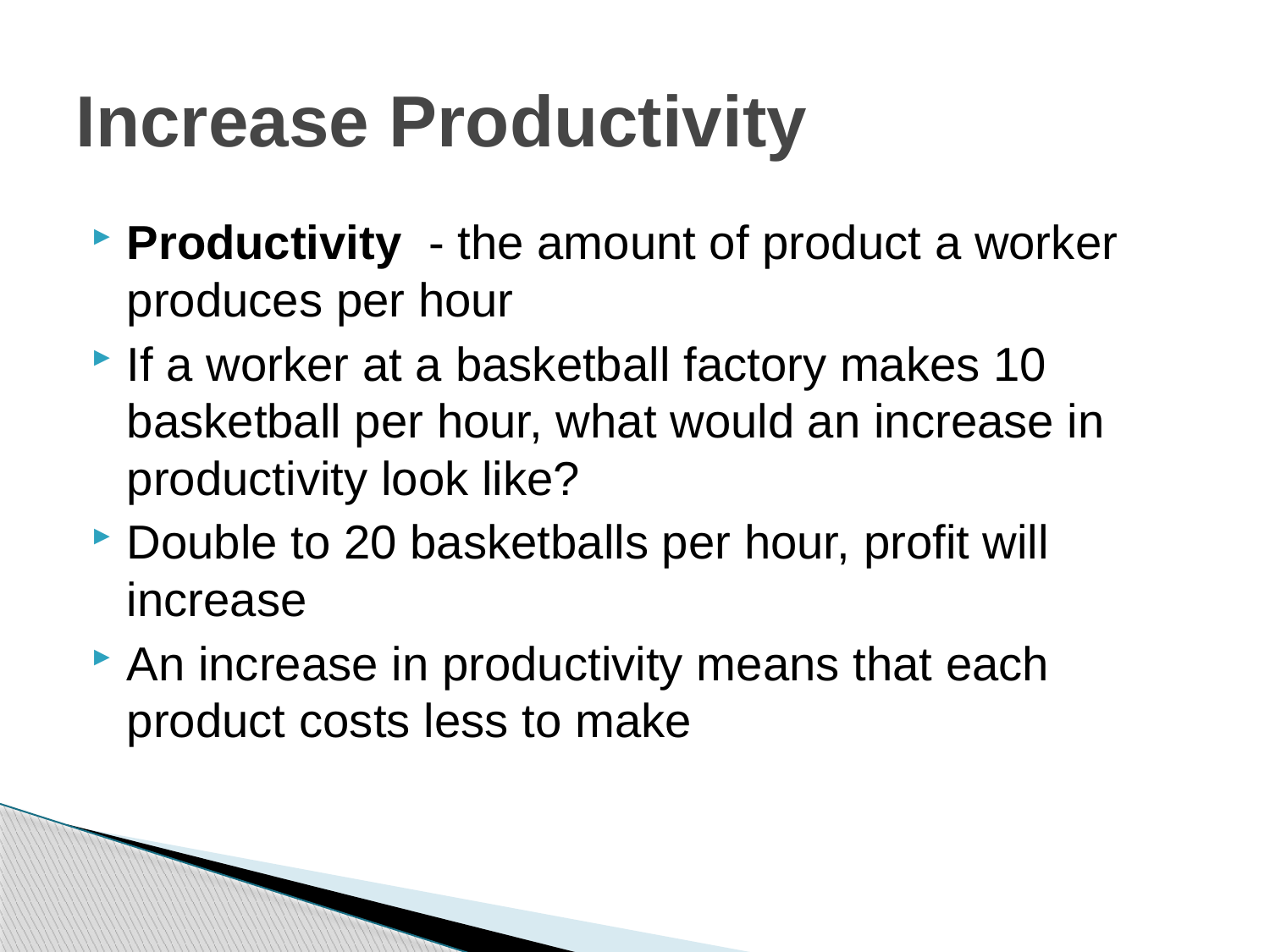

# Increase Productivity
Productivity  - the amount of product a worker produces per hour
If a worker at a basketball factory makes 10 basketball per hour, what would an increase in productivity look like?
Double to 20 basketballs per hour, profit will increase
An increase in productivity means that each product costs less to make